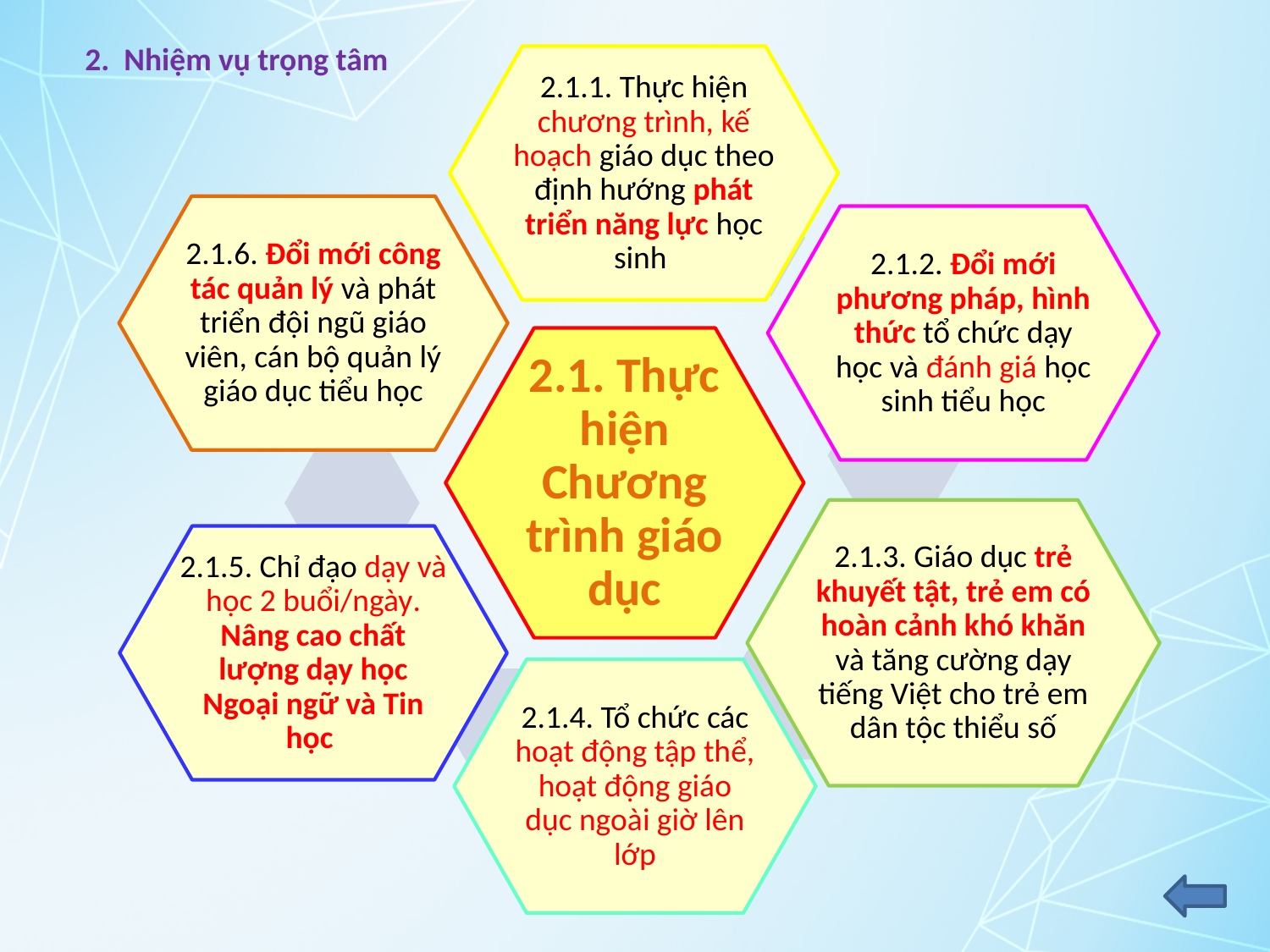

2.  Nhiệm vụ trọng tâm
2.1. Thực hiện Chương trình giáo dục
2.1.1. Thực hiện chương trình, kế hoạch giáo dục theo định hướng phát triển năng lực học sinh
2.1.2. Đổi mới phương pháp, hình thức tổ chức dạy học và đánh giá học sinh tiểu học
2.1.3. Giáo dục trẻ khuyết tật, trẻ em có hoàn cảnh khó khăn và tăng cường dạy tiếng Việt cho trẻ em dân tộc thiểu số
2.1.4. Tổ chức các hoạt động tập thể, hoạt động giáo dục ngoài giờ lên lớp
2.1.5. Chỉ đạo dạy và học 2 buổi/ngày. Nâng cao chất lượng dạy học Ngoại ngữ và Tin học
2.1.6. Đổi mới công tác quản lý và phát triển đội ngũ giáo viên, cán bộ quản lý giáo dục tiểu học